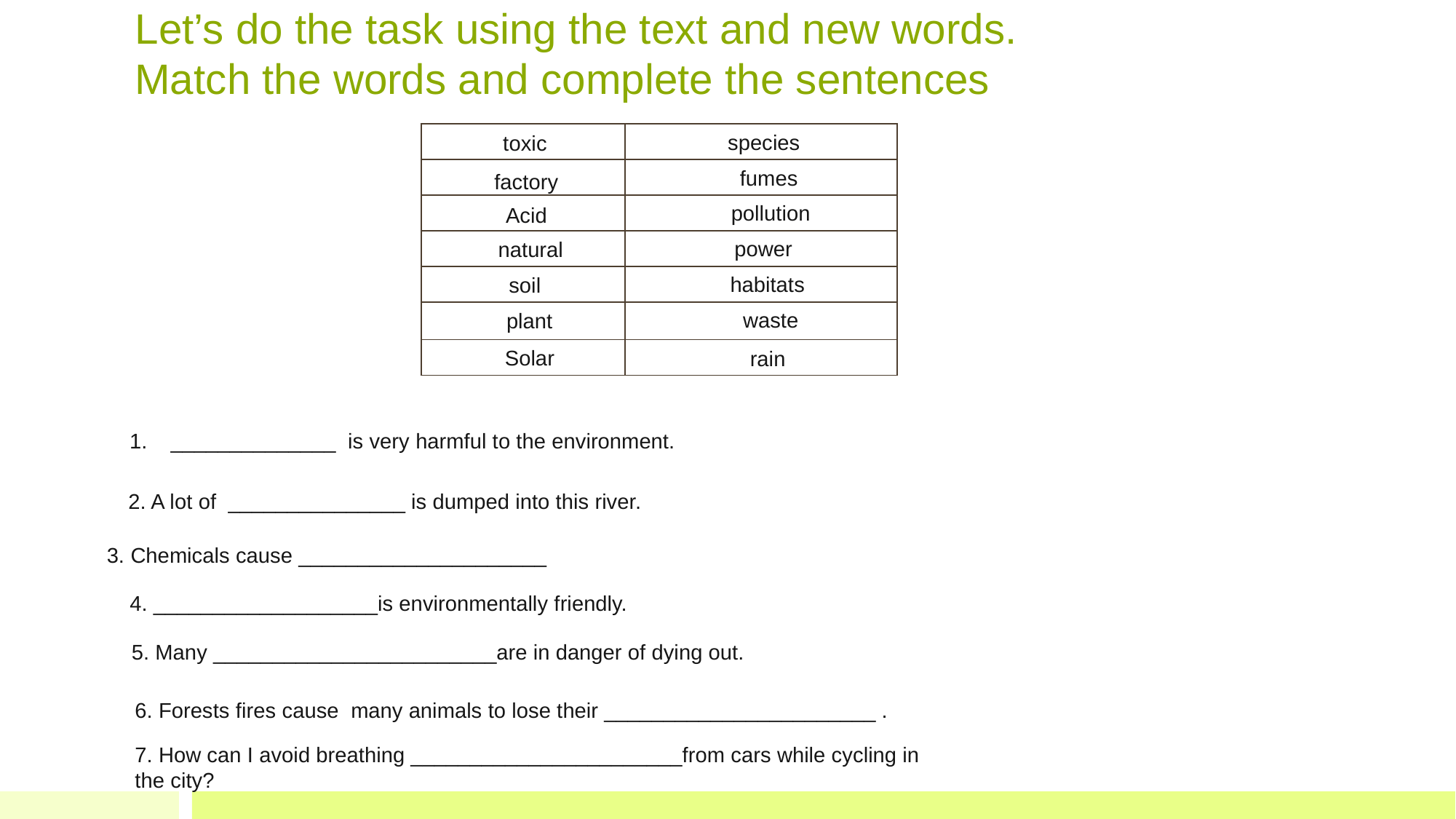

# Let’s do the task using the text and new words. Match the words and complete the sentences
species
|  |  |
| --- | --- |
|  |  |
|  |  |
|  |  |
|  |  |
|  |  |
|  |  |
toxic
factory
fumes
pollution
Acid
power
natural
habitats
soil
waste
plant
Solar
rain
______________  is very harmful to the environment.
2. A lot of  _______________ is dumped into this river.
3. Chemicals cause _____________________
4. ___________________is environmentally friendly.
5. Many ________________________are in danger of dying out.
6. Forests fires cause  many animals to lose their _______________________ .
7. How can I avoid breathing _______________________from cars while cycling in the city?